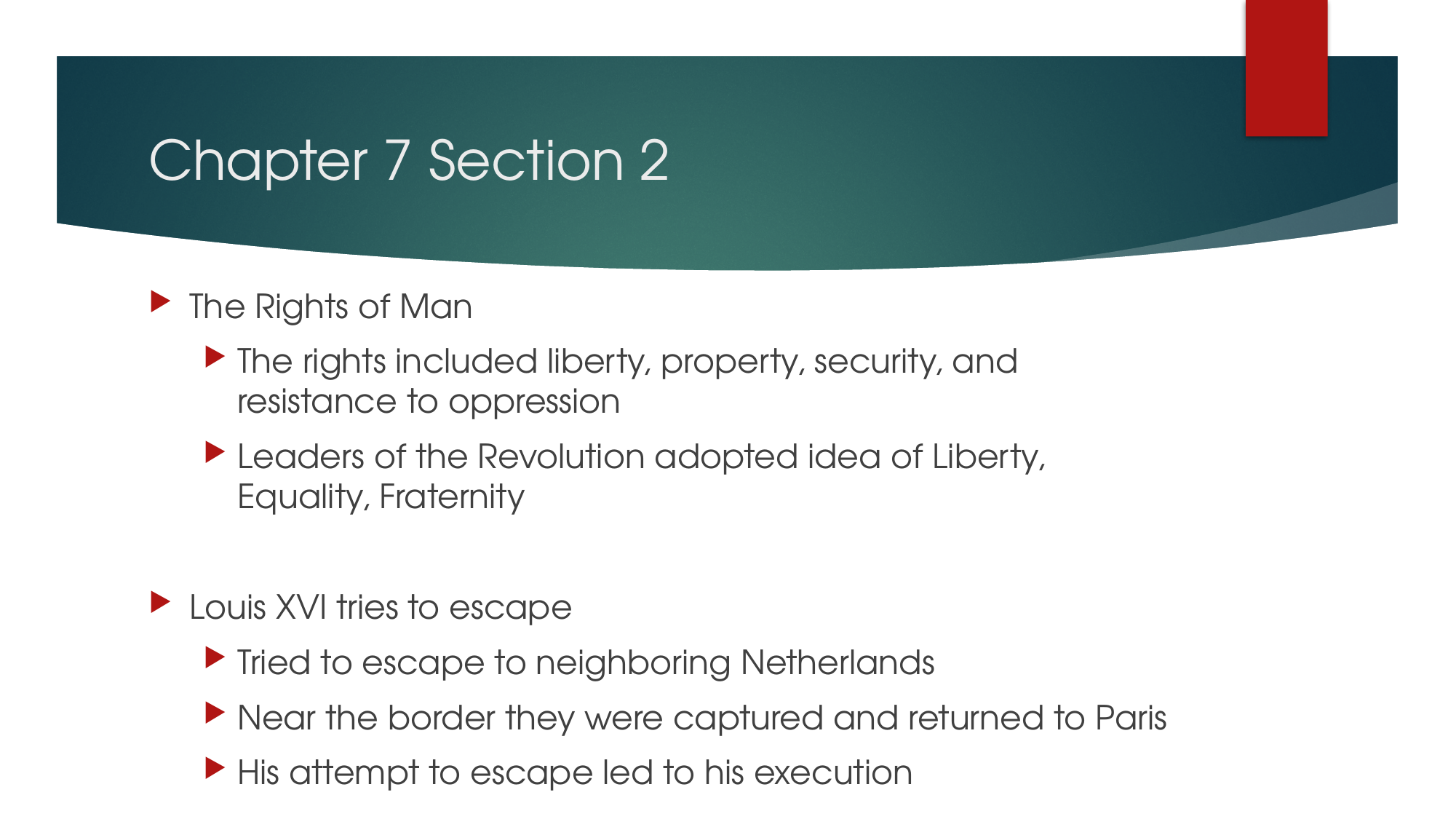

# Chapter 7 Section 2
The Rights of Man
The rights included liberty, property, security, and resistance to oppression
Leaders of the Revolution adopted idea of Liberty, Equality, Fraternity

Louis XVI tries to escape
Tried to escape to neighboring Netherlands
Near the border they were captured and returned to Paris
His attempt to escape led to his execution